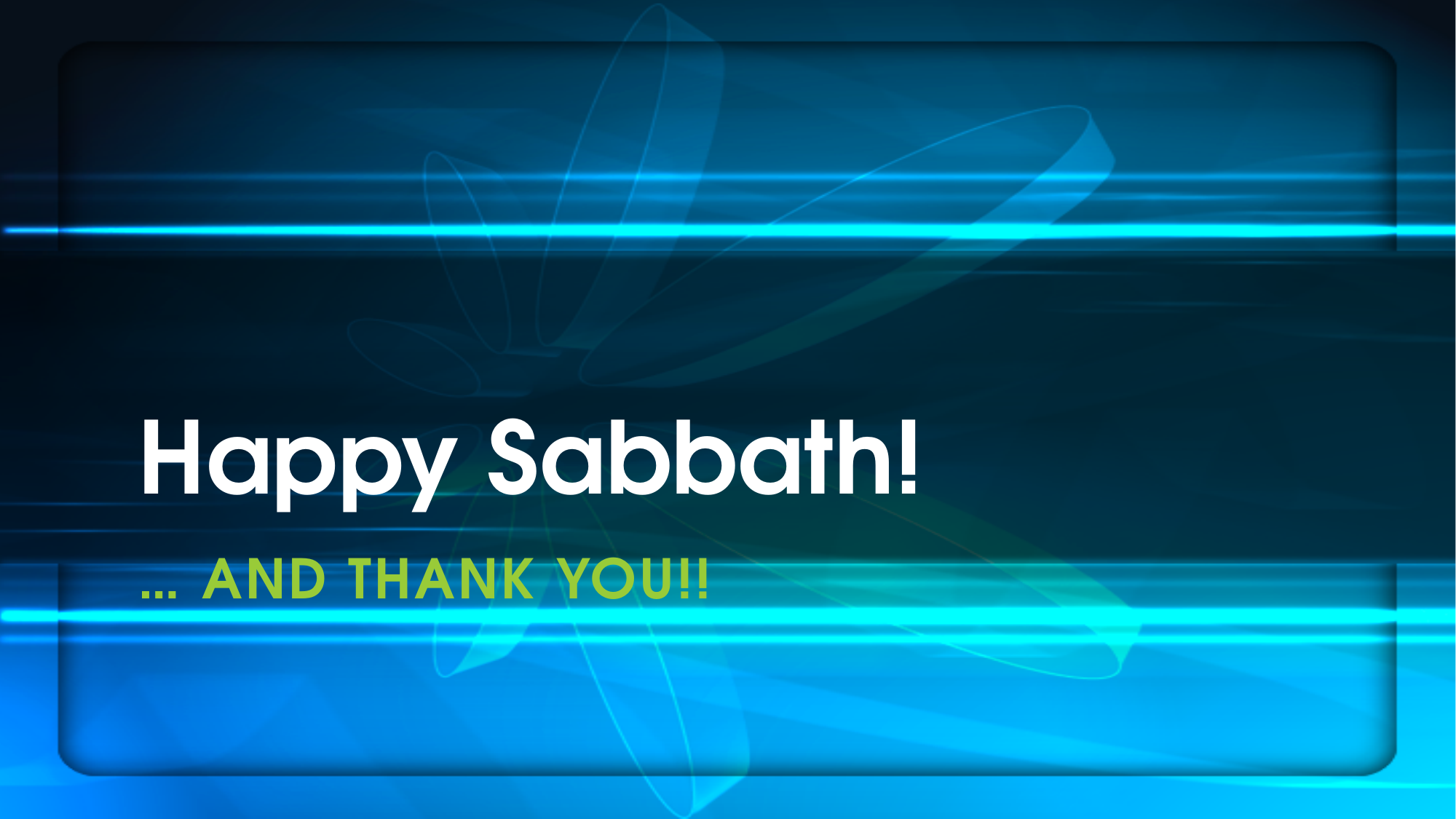

# Happy Sabbath!
… and Thank You!!